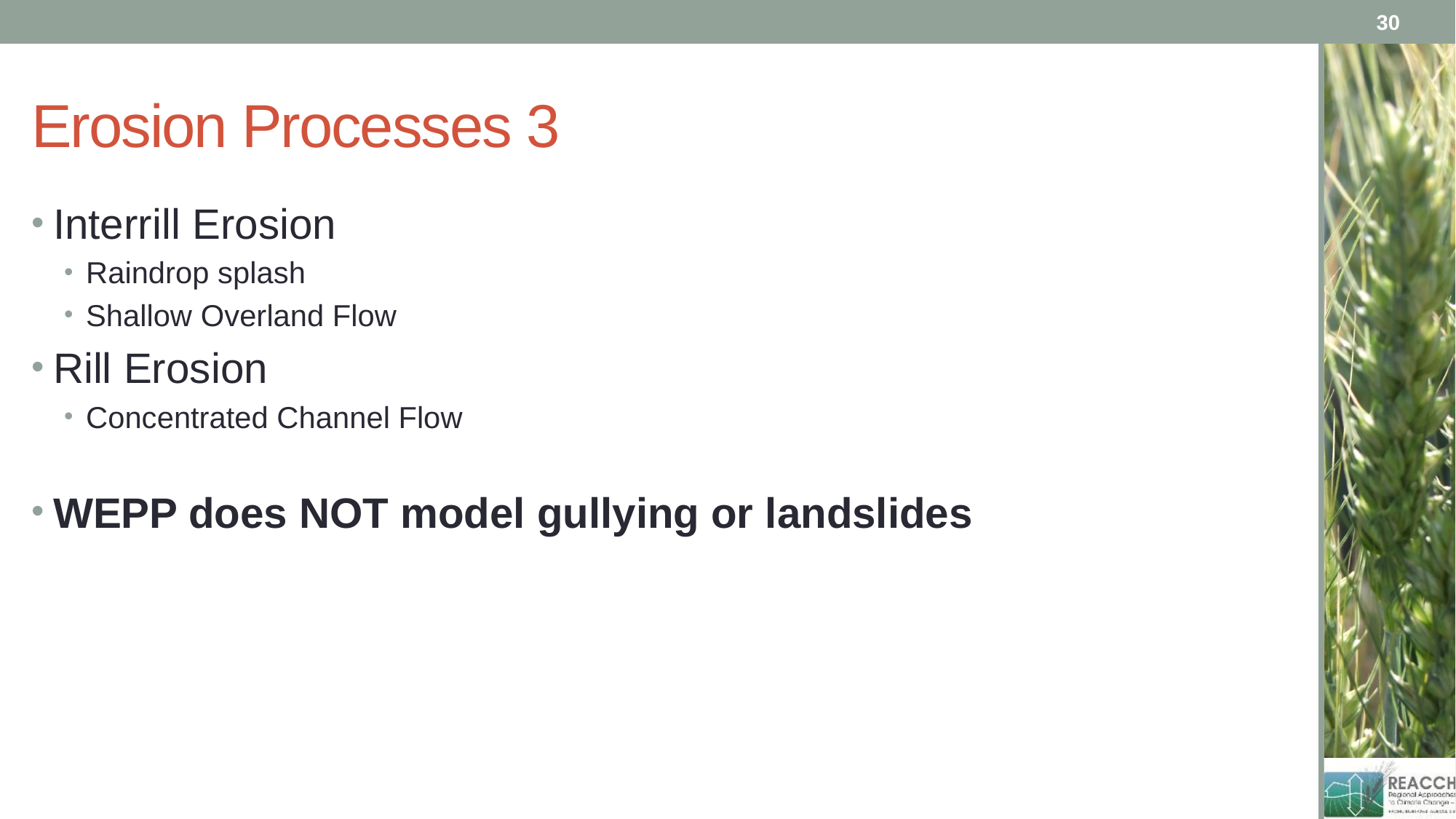

30
# Erosion Processes 3
Interrill Erosion
Raindrop splash
Shallow Overland Flow
Rill Erosion
Concentrated Channel Flow

WEPP does NOT model gullying or landslides